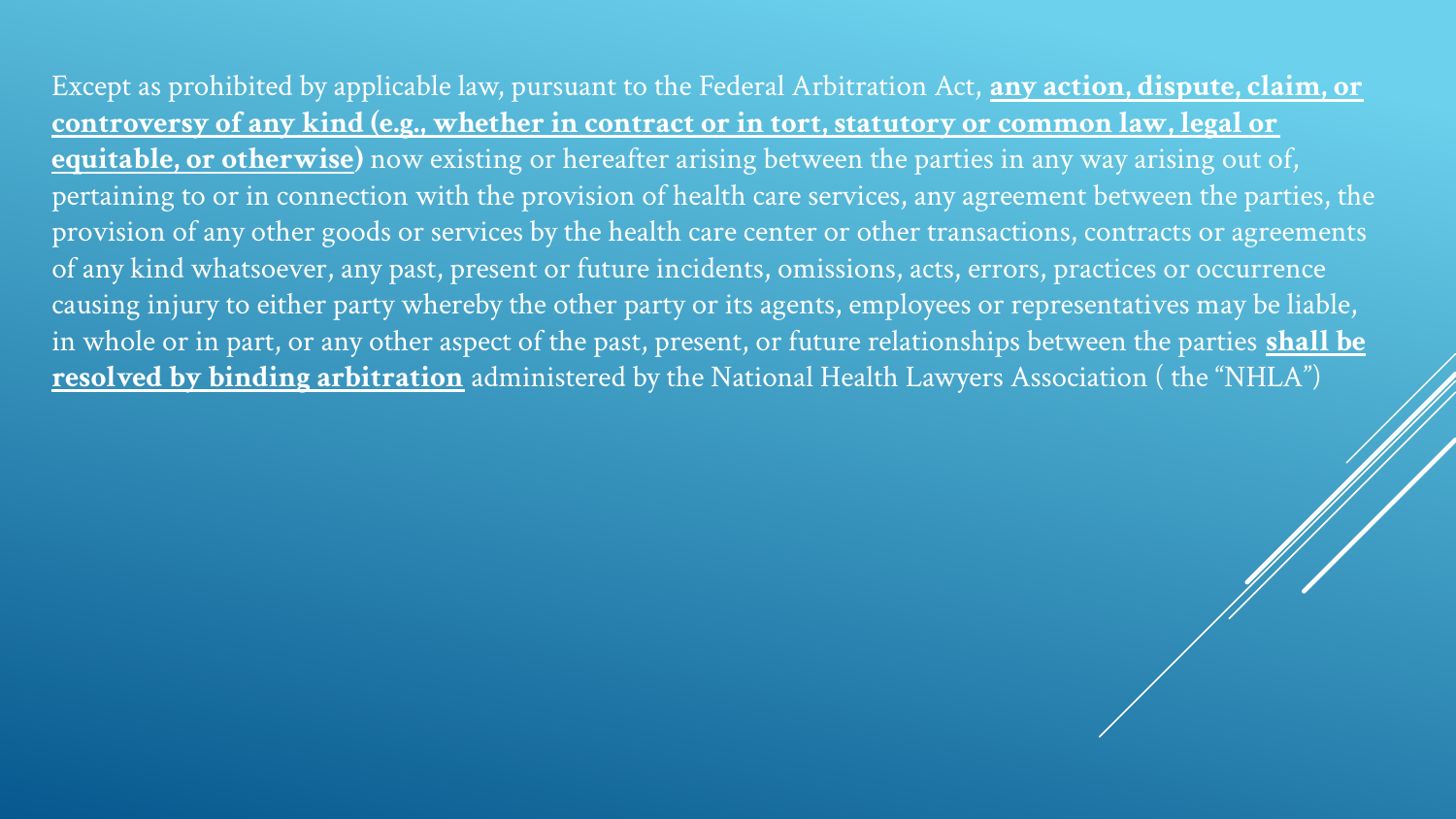

Except as prohibited by applicable law, pursuant to the Federal Arbitration Act, any action, dispute, claim, or controversy of any kind (e.g., whether in contract or in tort, statutory or common law, legal or equitable, or otherwise) now existing or hereafter arising between the parties in any way arising out of, pertaining to or in connection with the provision of health care services, any agreement between the parties, the provision of any other goods or services by the health care center or other transactions, contracts or agreements of any kind whatsoever, any past, present or future incidents, omissions, acts, errors, practices or occurrence causing injury to either party whereby the other party or its agents, employees or representatives may be liable, in whole or in part, or any other aspect of the past, present, or future relationships between the parties shall be resolved by binding arbitration administered by the National Health Lawyers Association ( the “NHLA”)